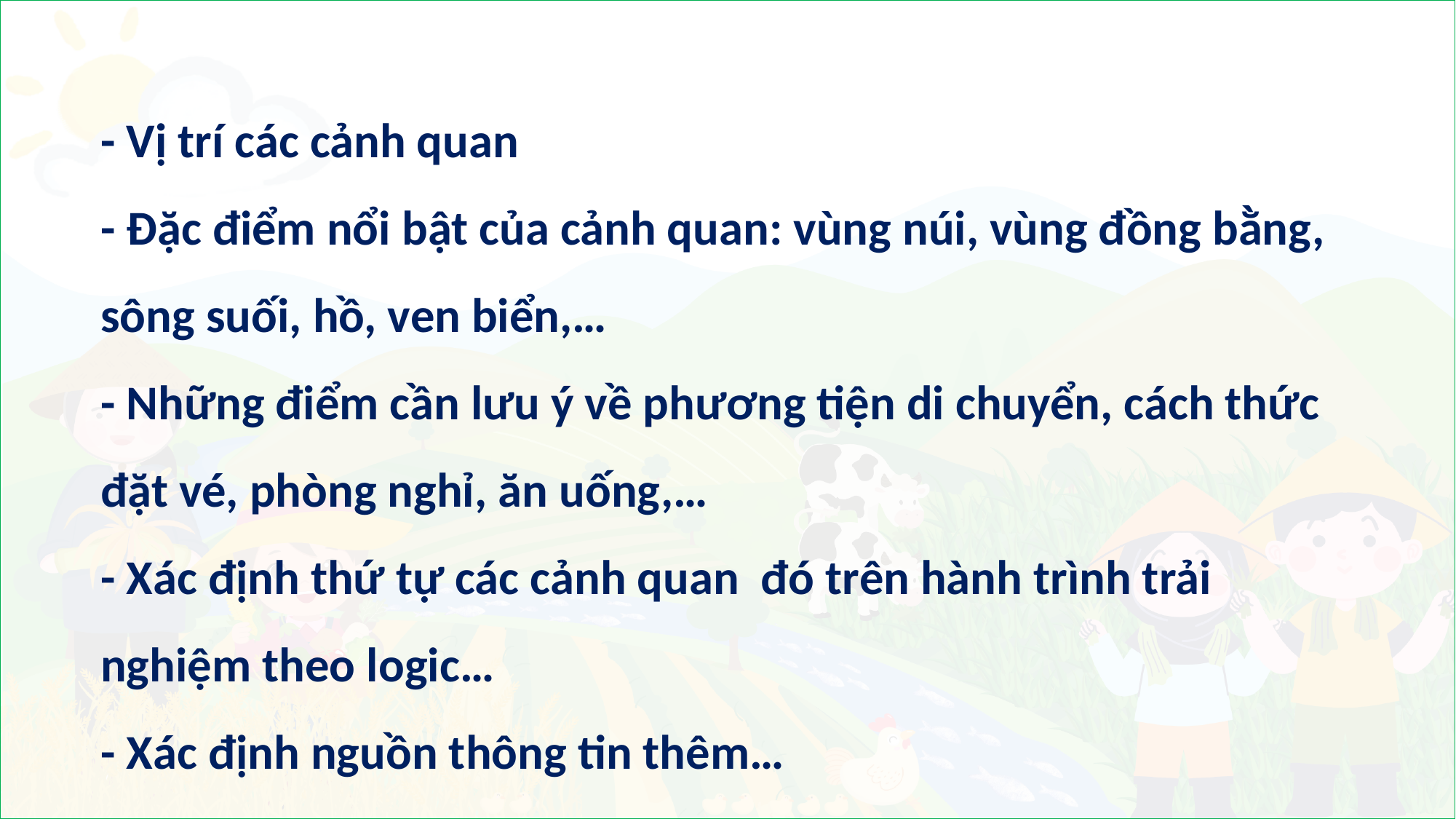

- Vị trí các cảnh quan
- Đặc điểm nổi bật của cảnh quan: vùng núi, vùng đồng bằng, sông suối, hồ, ven biển,…
- Những điểm cần lưu ý về phương tiện di chuyển, cách thức đặt vé, phòng nghỉ, ăn uống,…
- Xác định thứ tự các cảnh quan  đó trên hành trình trải nghiệm theo logic…
- Xác định nguồn thông tin thêm…